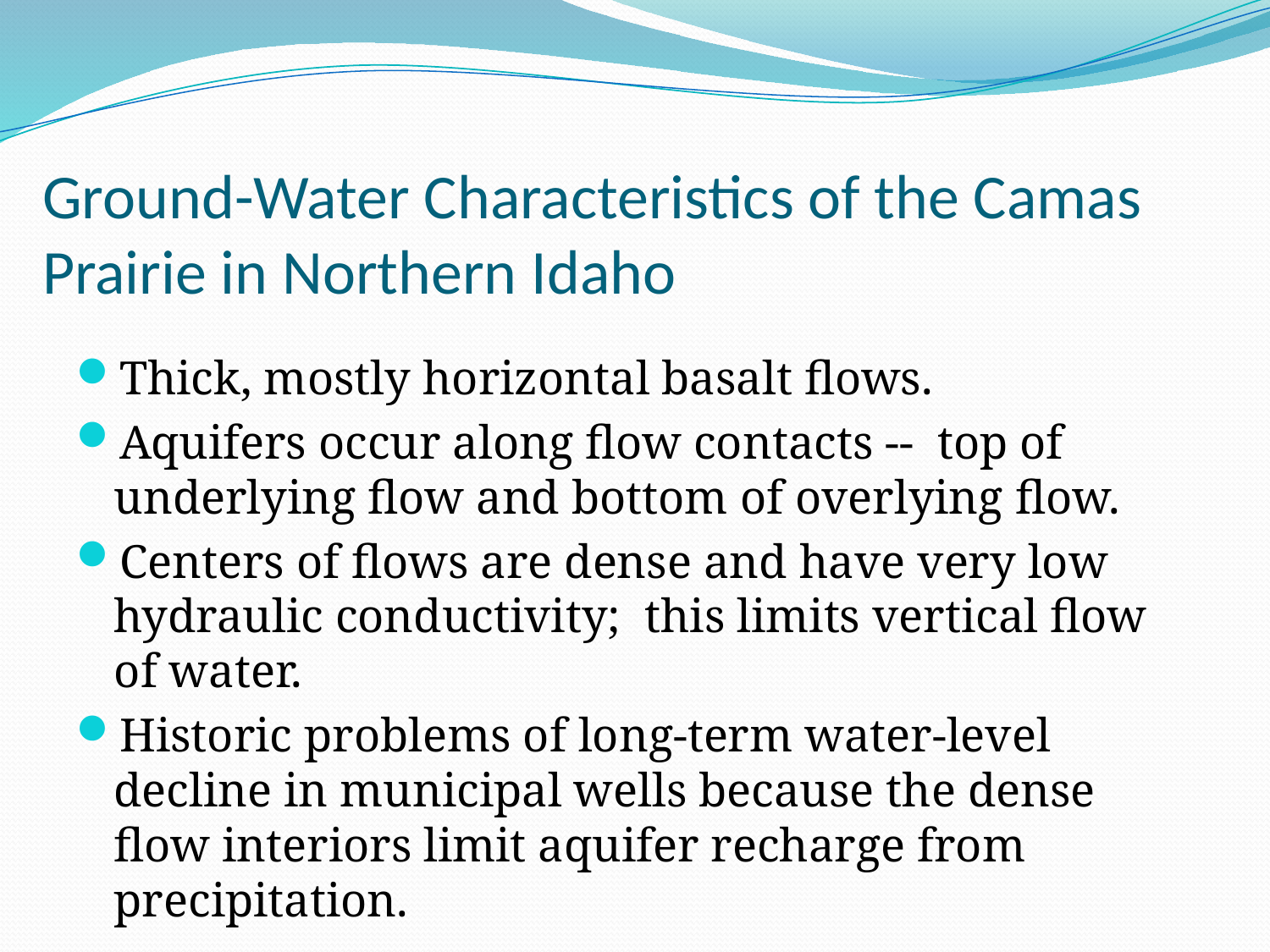

# Ground-Water Characteristics of the Camas Prairie in Northern Idaho
Thick, mostly horizontal basalt flows.
Aquifers occur along flow contacts --  top of underlying flow and bottom of overlying flow.
Centers of flows are dense and have very low hydraulic conductivity;  this limits vertical flow of water.
Historic problems of long-term water-level decline in municipal wells because the dense flow interiors limit aquifer recharge from precipitation.